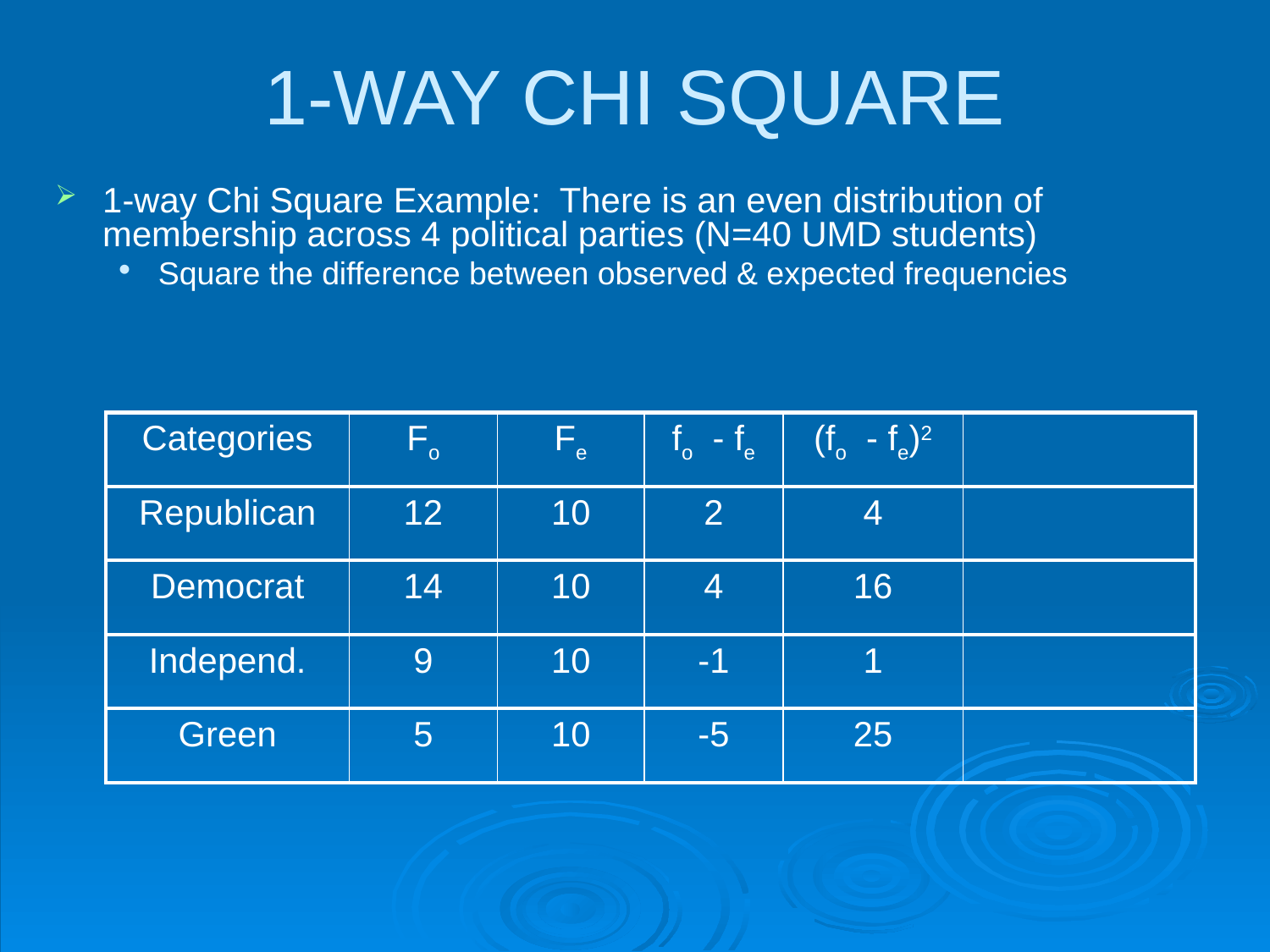

# 1-WAY CHI SQUARE
1-way Chi Square Example:  There is an even distribution of membership across 4 political parties (N=40 UMD students)
Square the difference between observed & expected frequencies
| Categories | Fo | Fe | fo - fe | (fo - fe)2 |  |
| --- | --- | --- | --- | --- | --- |
| Republican | 12 | 10 | 2 | 4 |  |
| Democrat | 14 | 10 | 4 | 16 |  |
| Independ. | 9 | 10 | -1 | 1 |  |
| Green | 5 | 10 | -5 | 25 |  |